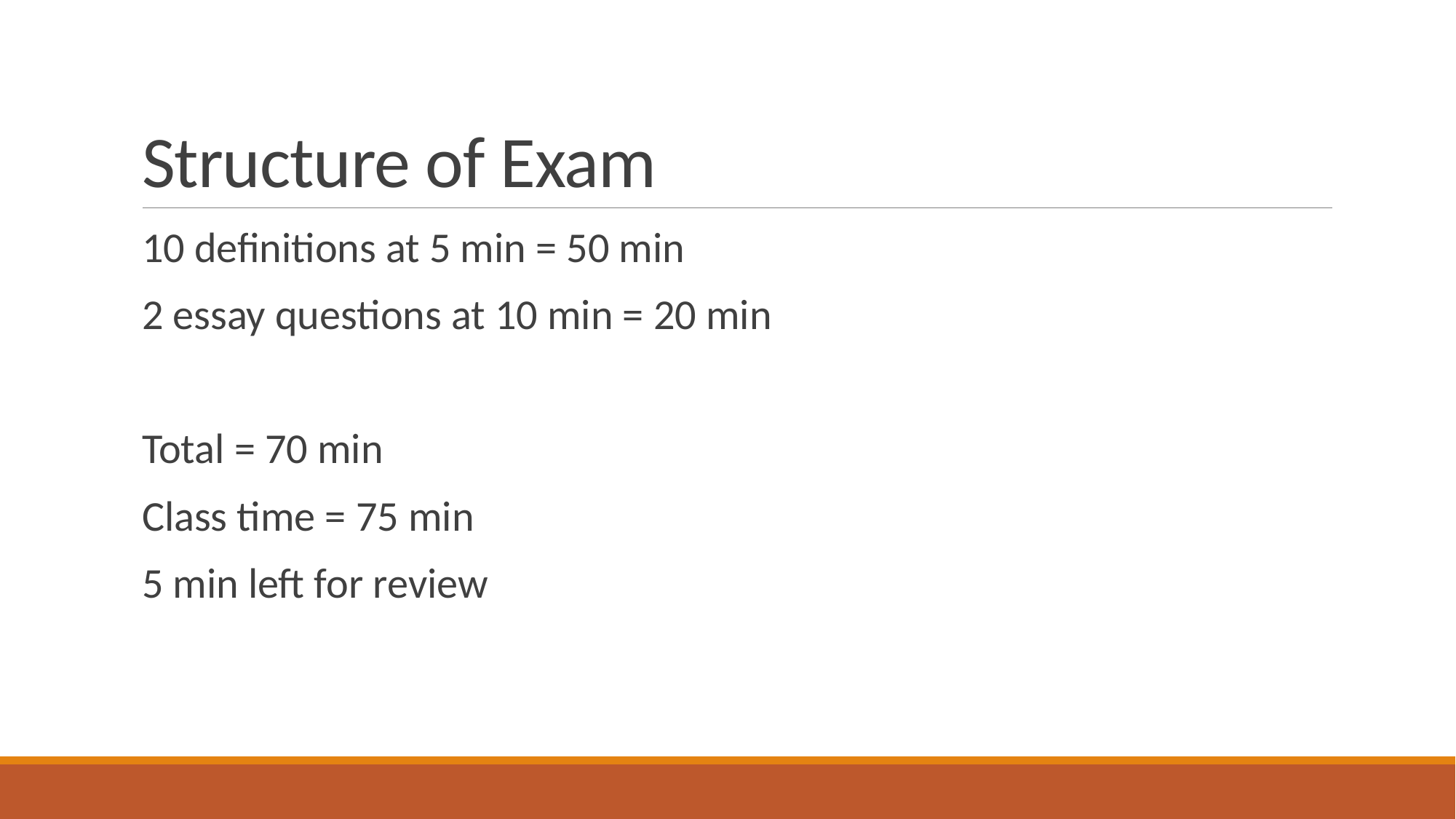

# Structure of Exam
10 definitions at 5 min = 50 min
2 essay questions at 10 min = 20 min

Total = 70 min
Class time = 75 min
5 min left for review